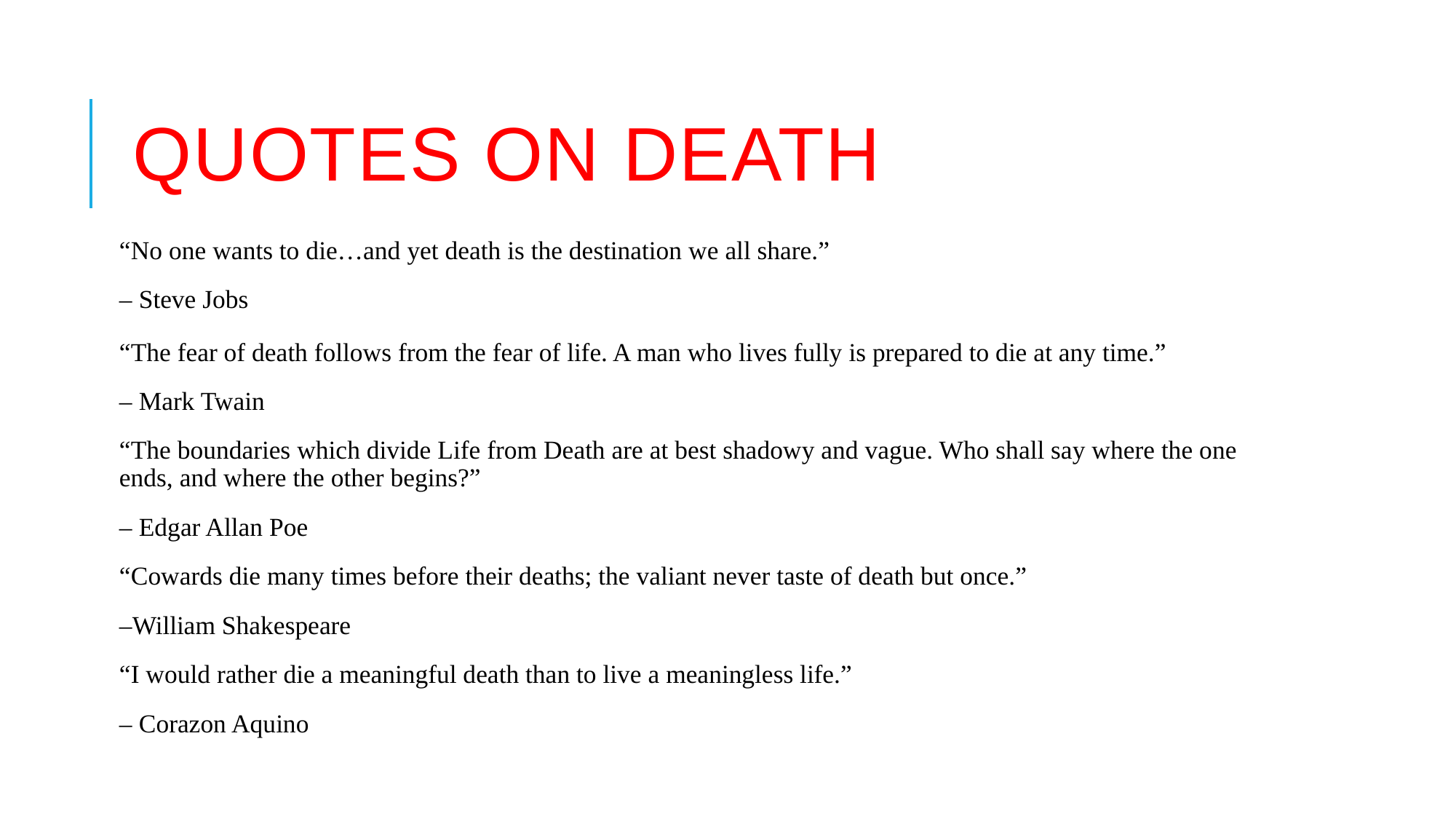

# Quotes on death
“No one wants to die…and yet death is the destination we all share.”
– Steve Jobs
“The fear of death follows from the fear of life. A man who lives fully is prepared to die at any time.”
– Mark Twain
“The boundaries which divide Life from Death are at best shadowy and vague. Who shall say where the one ends, and where the other begins?”
– Edgar Allan Poe
“Cowards die many times before their deaths; the valiant never taste of death but once.”
–William Shakespeare
“I would rather die a meaningful death than to live a meaningless life.”
– Corazon Aquino